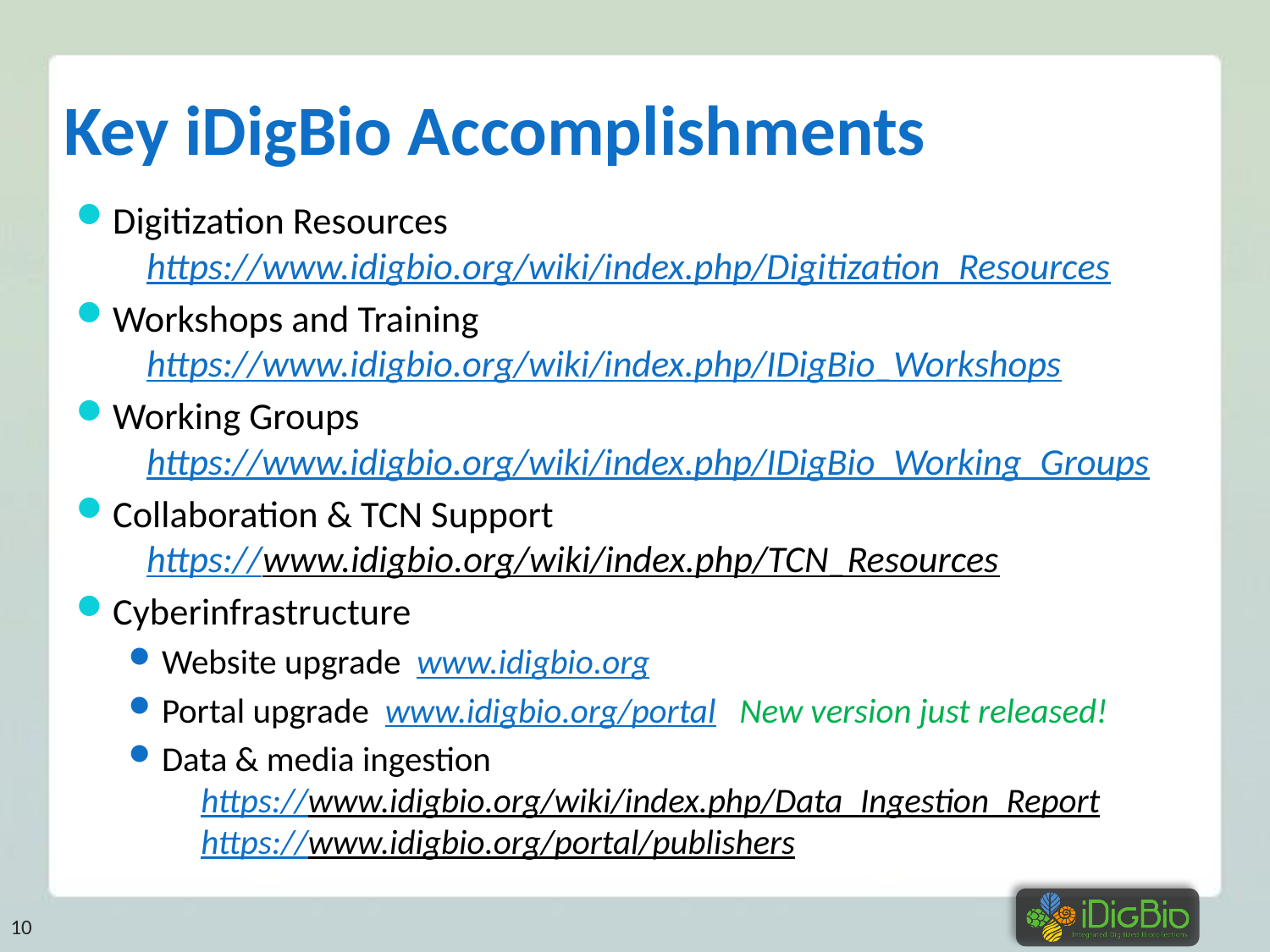

# Key iDigBio Accomplishments
Digitization Resources
    https://www.idigbio.org/wiki/index.php/Digitization_Resources
Workshops and Training
    https://www.idigbio.org/wiki/index.php/IDigBio_Workshops
Working Groups
    https://www.idigbio.org/wiki/index.php/IDigBio_Working_Groups
Collaboration & TCN Support
    https://www.idigbio.org/wiki/index.php/TCN_Resources
Cyberinfrastructure
Website upgrade  www.idigbio.org
Portal upgrade  www.idigbio.org/portal   New version just released!
Data & media ingestion
     https://www.idigbio.org/wiki/index.php/Data_Ingestion_Report
     https://www.idigbio.org/portal/publishers
10